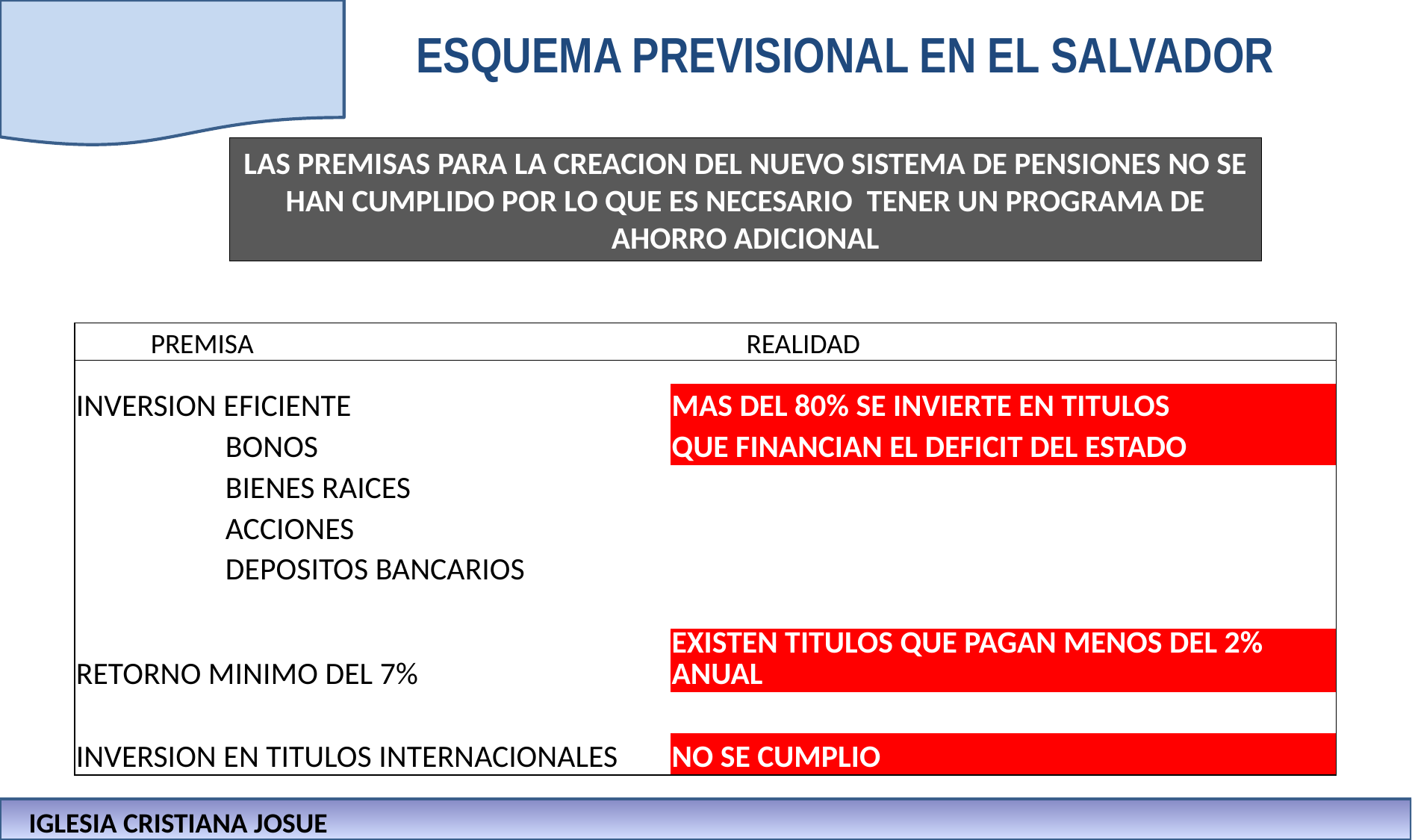

# ESQUEMA PREVISIONAL EN EL SALVADOR
LAS PREMISAS PARA LA CREACION DEL NUEVO SISTEMA DE PENSIONES NO SE HAN CUMPLIDO POR LO QUE ES NECESARIO  TENER UN PROGRAMA DE AHORRO ADICIONAL
|  | PREMISA |  |  |  |  |  | REALIDAD |  |  |  |
| --- | --- | --- | --- | --- | --- | --- | --- | --- | --- | --- |
|  |  |  |  |  |  |  |  |  |  |  |
| INVERSION EFICIENTE |  |  |  |  |  | MAS DEL 80% SE INVIERTE EN TITULOS |  |  |  |  |
|  |  | BONOS |  |  |  | QUE FINANCIAN EL DEFICIT DEL ESTADO |  |  |  |  |
|  |  | BIENES RAICES |  |  |  |  |  |  |  |  |
|  |  | ACCIONES |  |  |  |  |  |  |  |  |
|  |  | DEPOSITOS BANCARIOS |  |  |  |  |  |  |  |  |
|  |  |  |  |  |  |  |  |  |  |  |
| RETORNO MINIMO DEL 7% |  |  |  |  |  | EXISTEN TITULOS QUE PAGAN MENOS DEL 2% ANUAL |  |  |  |  |
|  |  |  |  |  |  |  |  |  |  |  |
| INVERSION EN TITULOS INTERNACIONALES |  |  |  |  |  | NO SE CUMPLIO |  |  |  |  |

IGLESIA CRISTIANA JOSUE